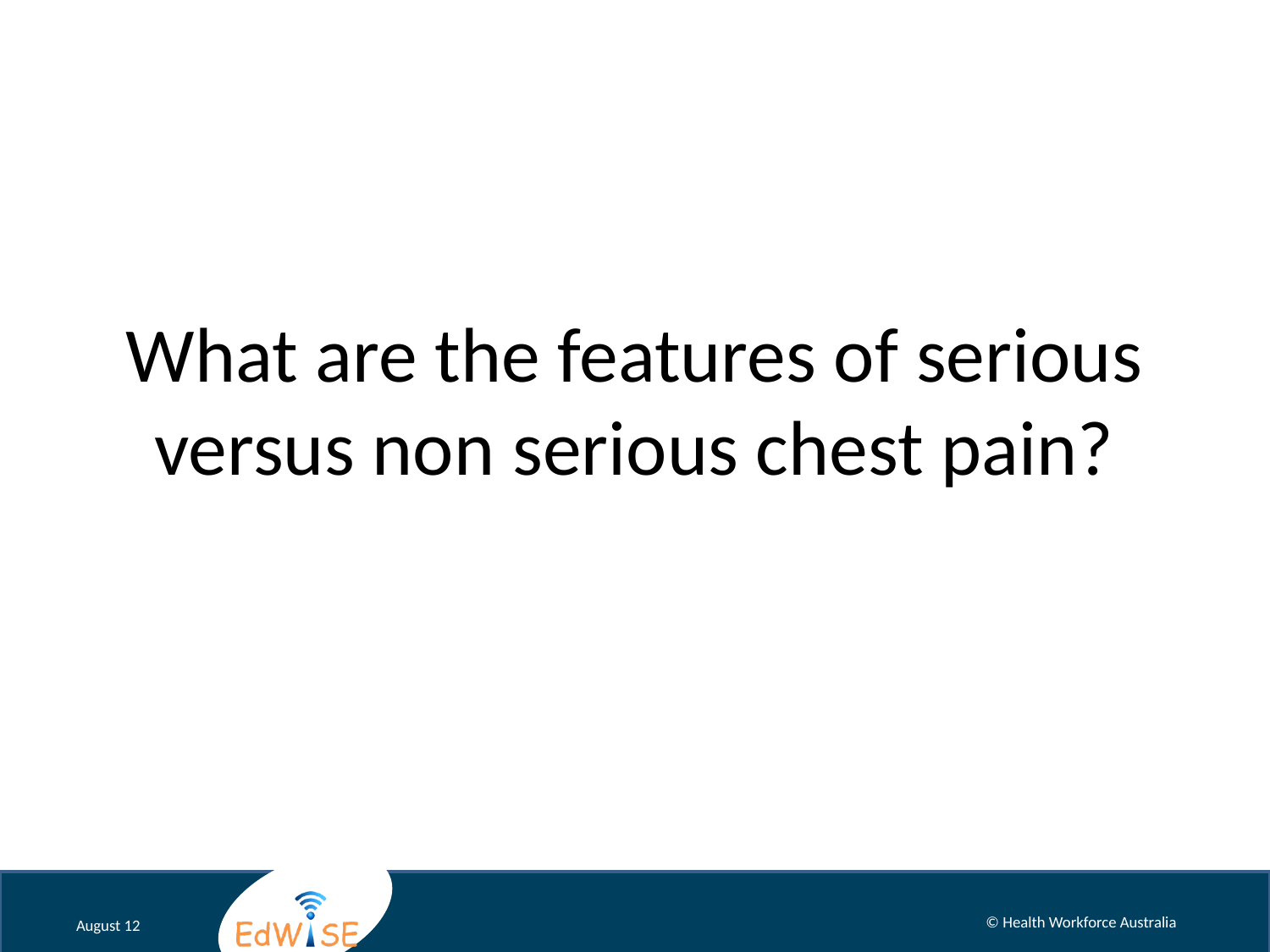

# What are the features of serious versus non serious chest pain?

© Health Workforce Australia
August 12